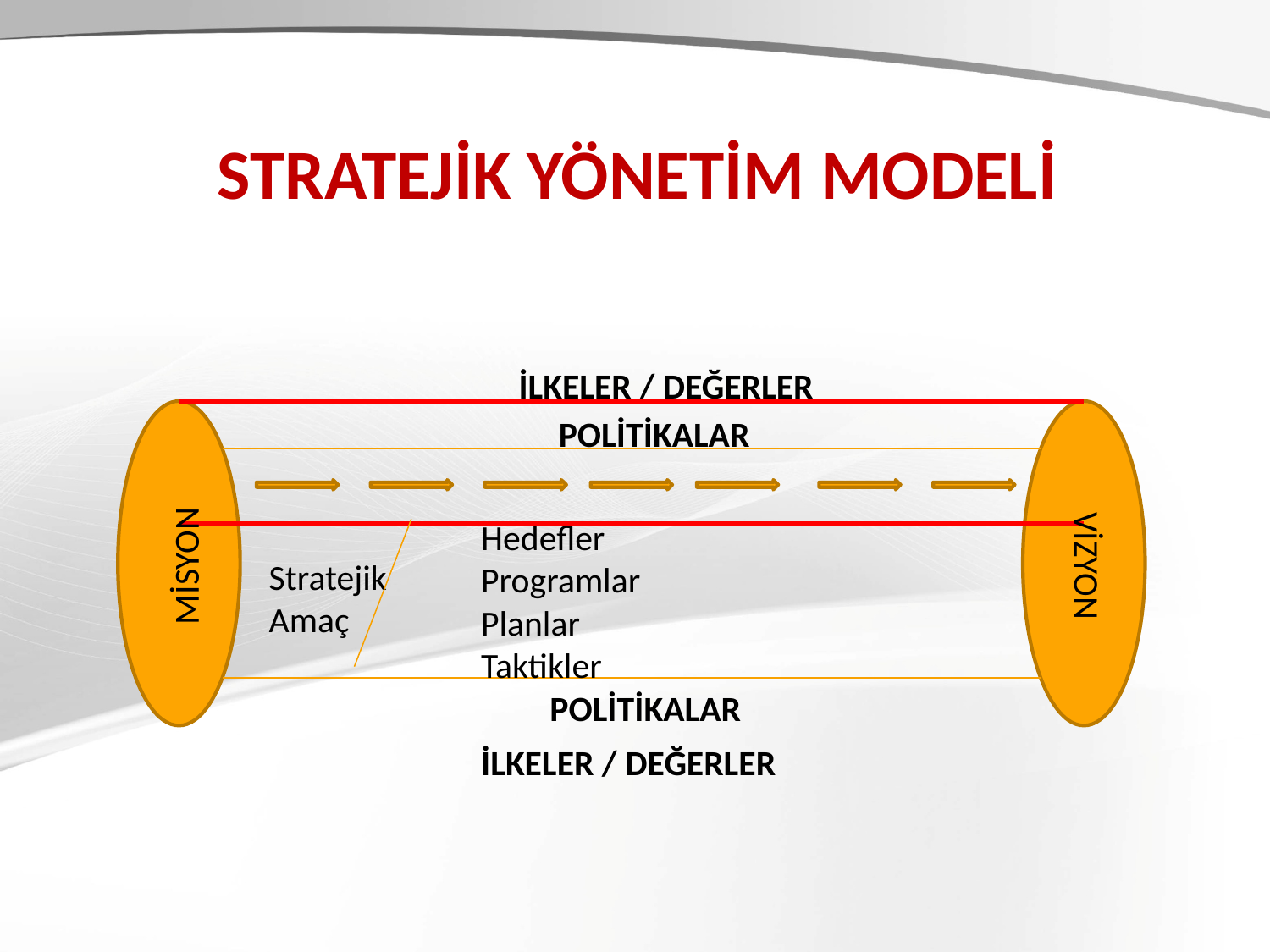

# STRATEJİK YÖNETİM MODELİ
İLKELER / DEĞERLER

POLİTİKALAR

Hedefler           Programlar
Planlar
Taktikler
MİSYON
VİZYON
Stratejik
Amaç
POLİTİKALAR
İLKELER / DEĞERLER